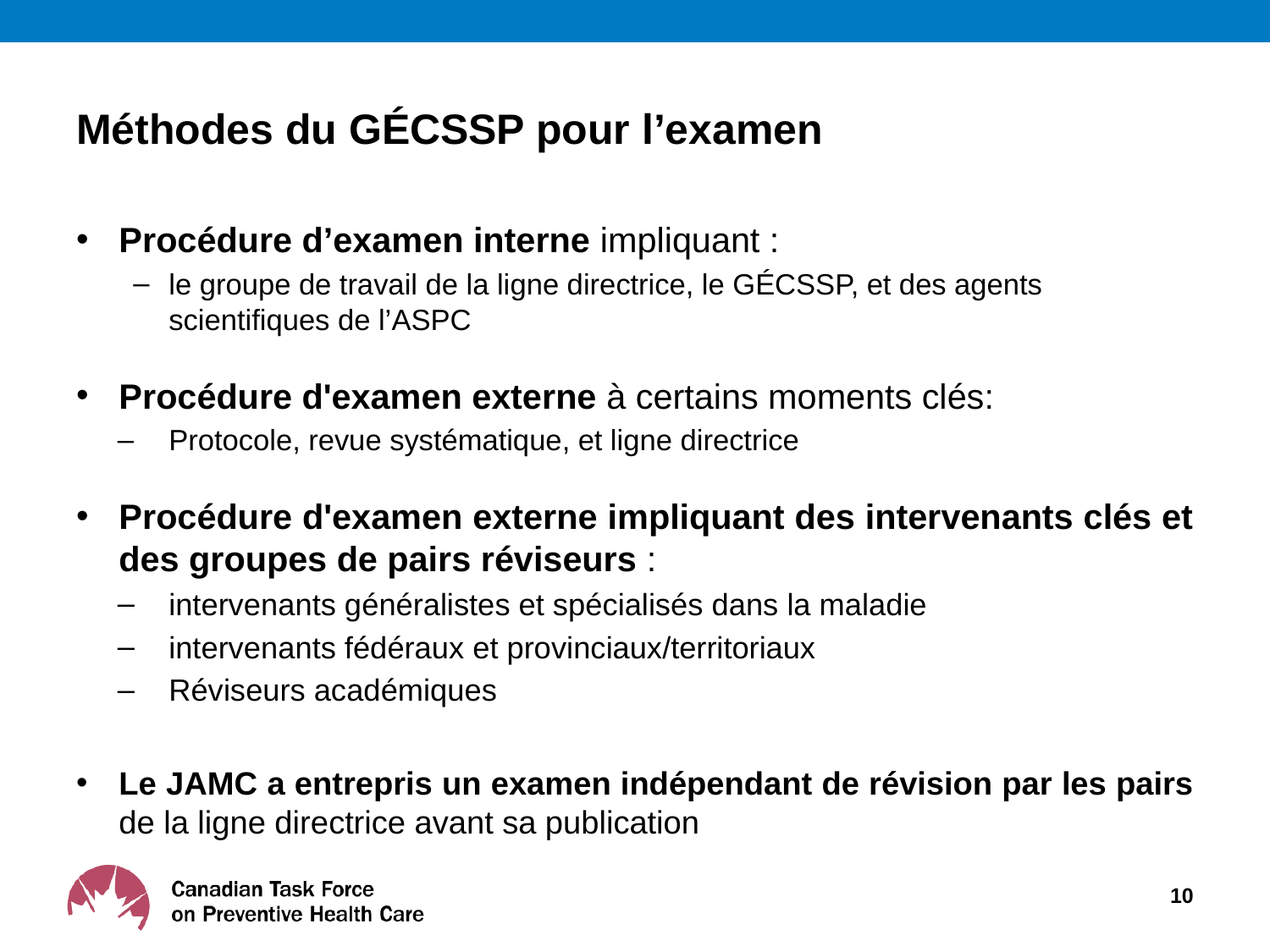

# Méthodes du GÉCSSP pour l’examen
Procédure d’examen interne impliquant :
le groupe de travail de la ligne directrice, le GÉCSSP, et des agents scientifiques de l’ASPC

Procédure d'examen externe à certains moments clés:
Protocole, revue systématique, et ligne directrice

Procédure d'examen externe impliquant des intervenants clés et des groupes de pairs réviseurs :
intervenants généralistes et spécialisés dans la maladie
intervenants fédéraux et provinciaux/territoriaux
Réviseurs académiques

Le JAMC a entrepris un examen indépendant de révision par les pairs de la ligne directrice avant sa publication

10